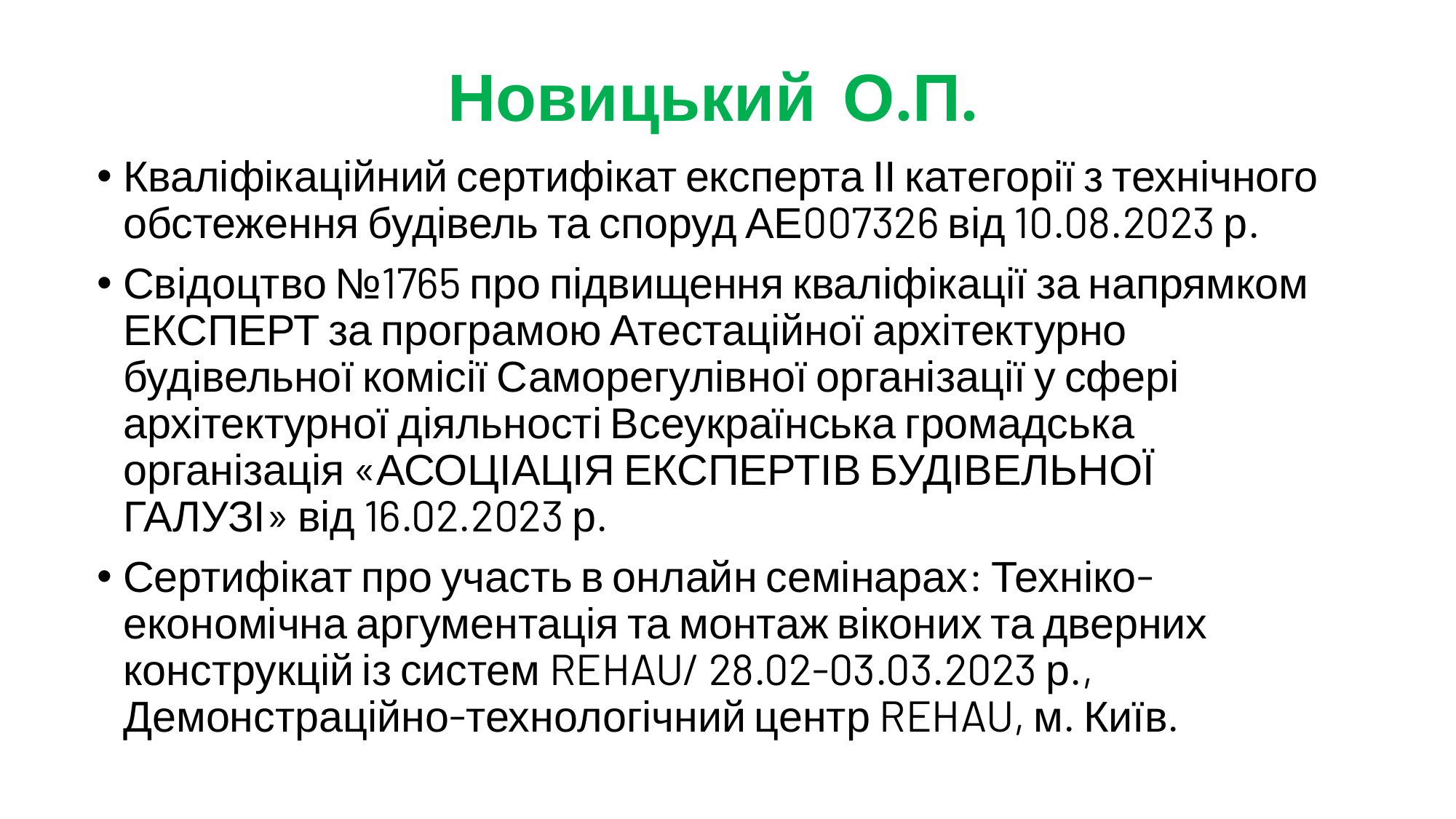

# Новицький  О.П.
Кваліфікаційний сертифікат експерта ІІ категорії з технічного обстеження будівель та споруд АЕ007326 від 10.08.2023 р.
Свідоцтво №1765 про підвищення кваліфікації за напрямком ЕКСПЕРТ за програмою Атестаційної архітектурно будівельної комісії Саморегулівної організації у сфері архітектурної діяльності Всеукраїнська громадська організація «АСОЦІАЦІЯ ЕКСПЕРТІВ БУДІВЕЛЬНОЇ ГАЛУЗІ» від 16.02.2023 р.
Сертифікат про участь в онлайн семінарах: Техніко-економічна аргументація та монтаж віконих та дверних конструкцій із систем REHAU/ 28.02-03.03.2023 р., Демонстраційно-технологічний центр REHAU, м. Київ.